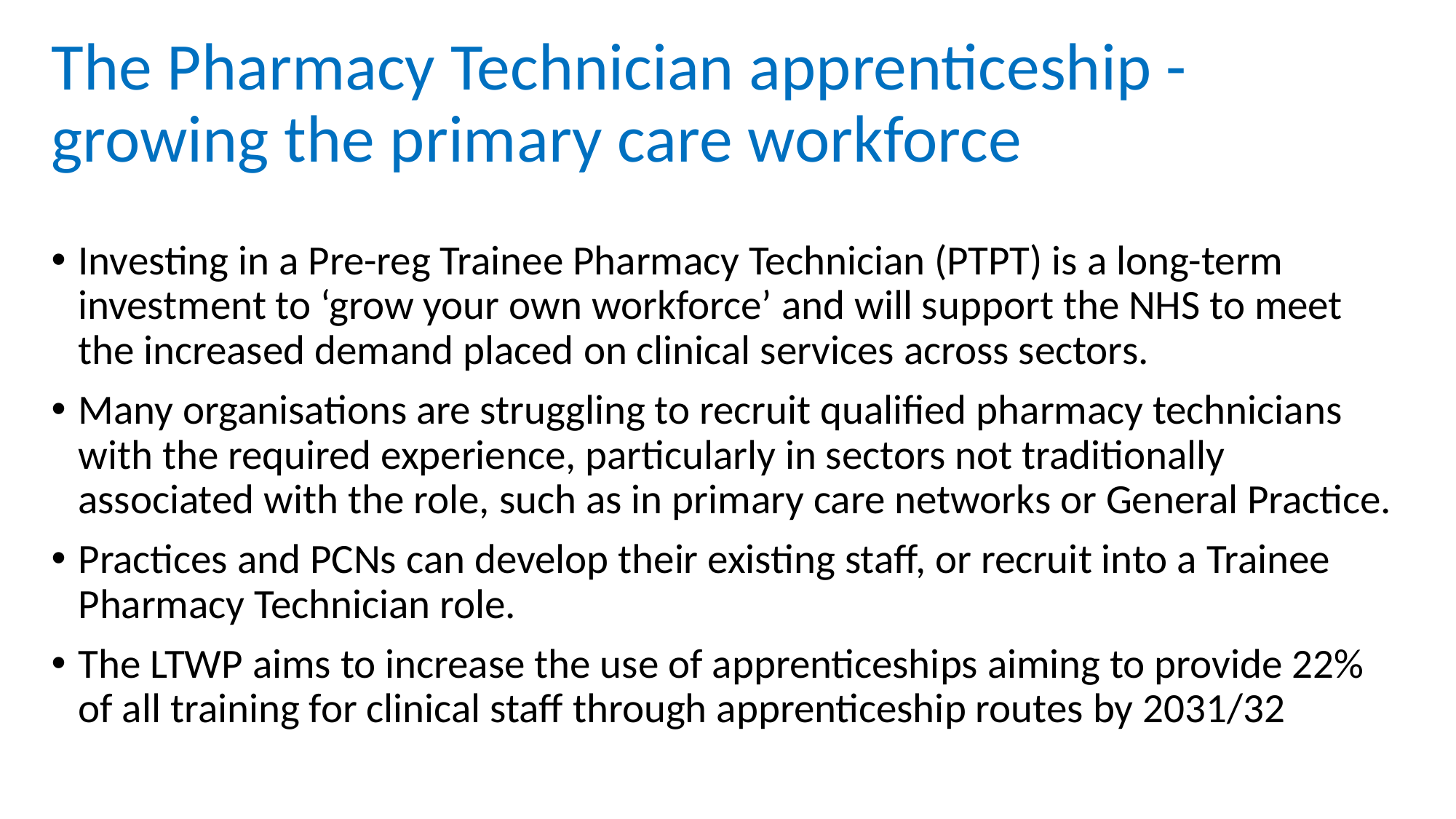

# The Pharmacy Technician apprenticeship - growing the primary care workforce
Investing in a Pre-reg Trainee Pharmacy Technician (PTPT) is a long-term investment to ‘grow your own workforce’ and will support the NHS to meet the increased demand placed on clinical services across sectors.
Many organisations are struggling to recruit qualified pharmacy technicians with the required experience, particularly in sectors not traditionally associated with the role, such as in primary care networks or General Practice.
Practices and PCNs can develop their existing staff, or recruit into a Trainee Pharmacy Technician role.
The LTWP aims to increase the use of apprenticeships aiming to provide 22% of all training for clinical staff through apprenticeship routes by 2031/32